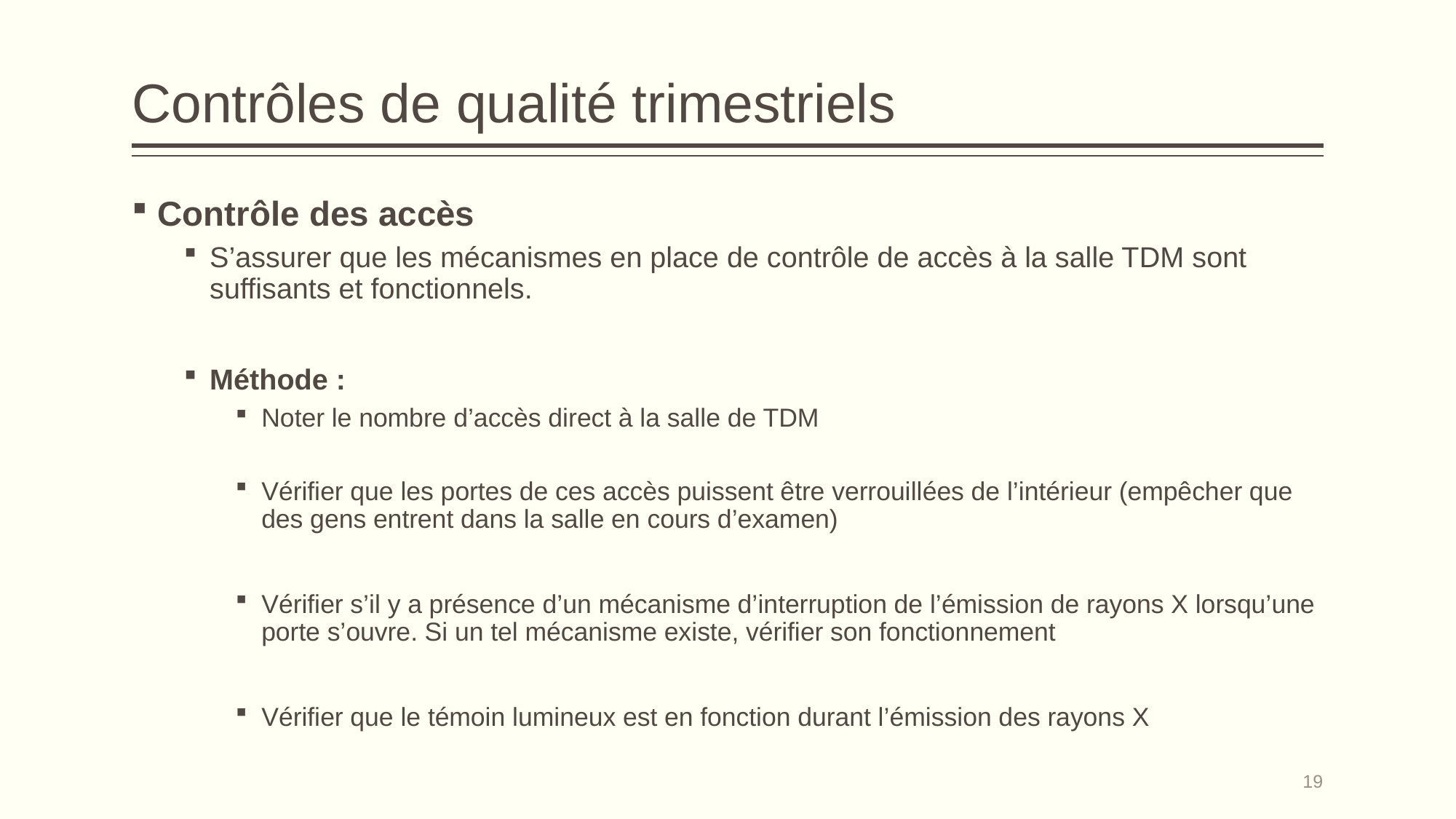

# Contrôles de qualité trimestriels
Contrôle des accès
S’assurer que les mécanismes en place de contrôle de accès à la salle TDM sont suffisants et fonctionnels.

Méthode :
Noter le nombre d’accès direct à la salle de TDM

Vérifier que les portes de ces accès puissent être verrouillées de l’intérieur (empêcher que des gens entrent dans la salle en cours d’examen)

Vérifier s’il y a présence d’un mécanisme d’interruption de l’émission de rayons X lorsqu’une porte s’ouvre. Si un tel mécanisme existe, vérifier son fonctionnement

Vérifier que le témoin lumineux est en fonction durant l’émission des rayons X
19